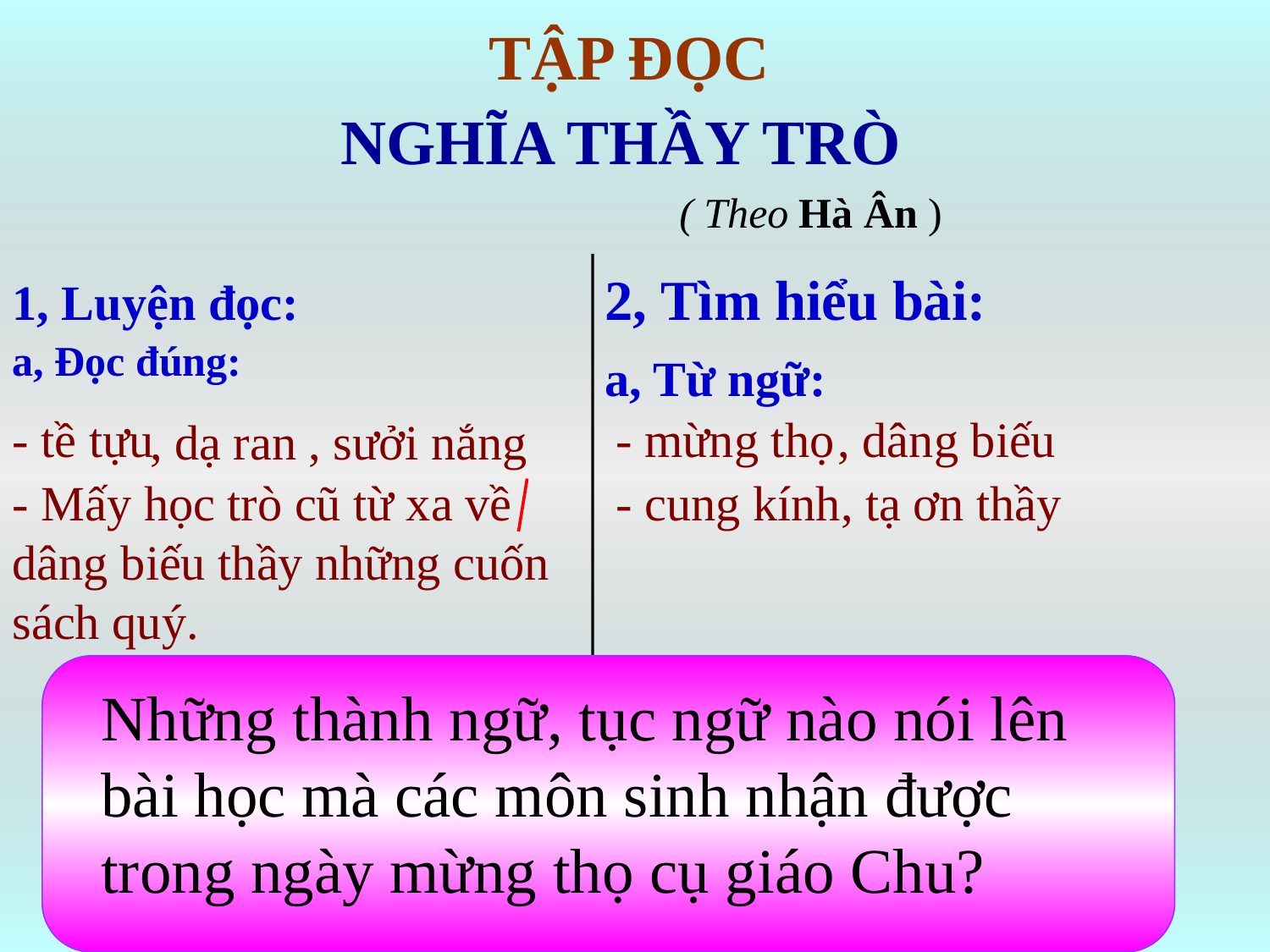

TẬP ĐỌC
NGHĨA THẦY TRÒ
( Theo Hà Ân )

2, Tìm hiểu bài:
1, Luyện đọc:
a, Đọc đúng:
a, Từ ngữ:
- tề tựu
- mừng thọ
, dâng biếu
, dạ ran
, sưởi nắng
- Mấy học trò cũ từ xa về dâng biếu thầy những cuốn sách quý.
- cung kính, tạ ơn thầy

Những thành ngữ, tục ngữ nào nói lên bài học mà các môn sinh nhận được trong ngày mừng thọ cụ giáo Chu?

Những thành ngữ, tục ngữ nào nói lên bài học mà các môn sinh nhận được trong ngày mừng thọ cụ giáo Chu?